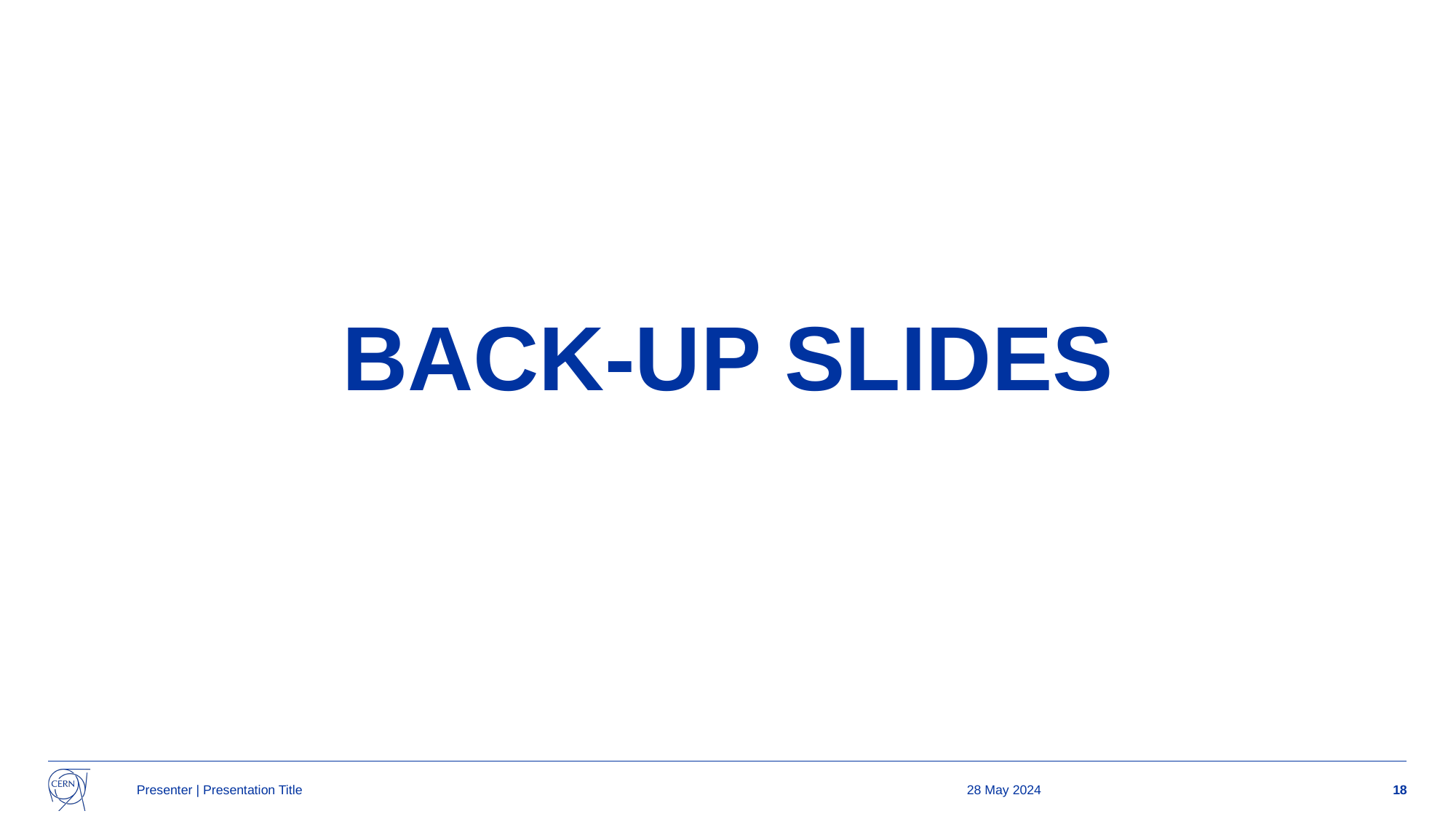

# BACK-UP SLIDES
Presenter | Presentation Title
28 May 2024
18